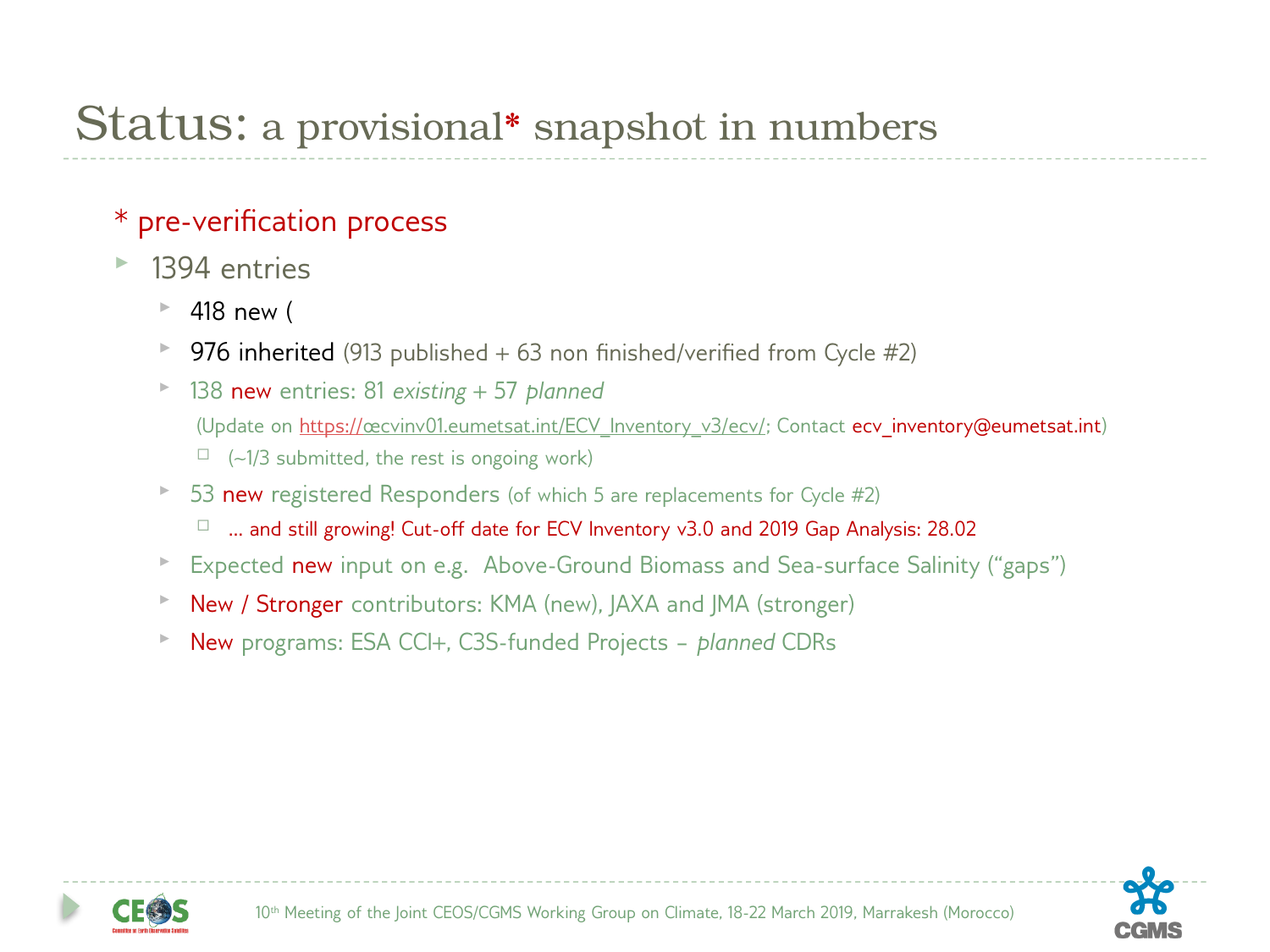

# Status: a provisional* snapshot in numbers
* pre-verification process
1394 entries
418 new (
976 inherited (913 published + 63 non finished/verified from Cycle #2)
138 new entries: 81 existing + 57 planned
(Update on https://oecvinv01.eumetsat.int/ECV_Inventory_v3/ecv/; Contact ecv_inventory@eumetsat.int)
(~1/3 submitted, the rest is ongoing work)
53 new registered Responders (of which 5 are replacements for Cycle #2)
… and still growing! Cut-off date for ECV Inventory v3.0 and 2019 Gap Analysis: 28.02
Expected new input on e.g.  Above-Ground Biomass and Sea-surface Salinity (“gaps”)
New / Stronger contributors: KMA (new), JAXA and JMA (stronger)
New programs: ESA CCI+, C3S-funded Projects – planned CDRs
10th Meeting of the Joint CEOS/CGMS Working Group on Climate, 18-22 March 2019, Marrakesh (Morocco)